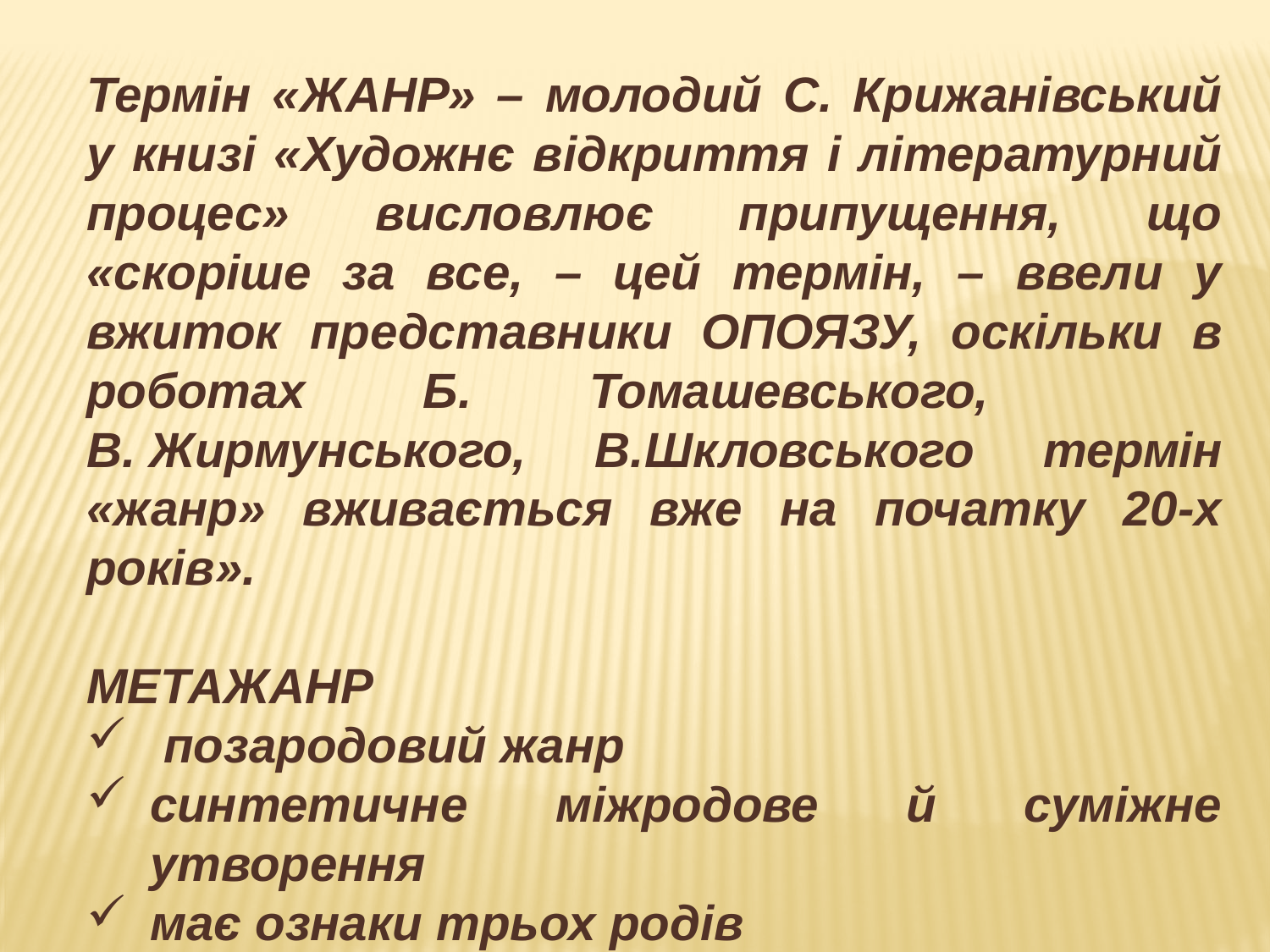

Термін «ЖАНР» – молодий С. Крижанівський у книзі «Художнє відкриття і літературний процес» висловлює припущення, що «скоріше за все, – цей термін, – ввели у вжиток представники ОПОЯЗУ, оскільки в роботах Б. Томашевського,   В. Жирмунського, В.Шкловського термін «жанр» вживається вже на початку 20-х років».

МЕТАЖАНР
 позародовий жанр
синтетичне міжродове й суміжне утворення
має ознаки трьох родів
має ознаки дотичних до родів жанрів науки чи мистецтва

Метажанрові  утворення: фатастика, детектив, художня біографія тощо